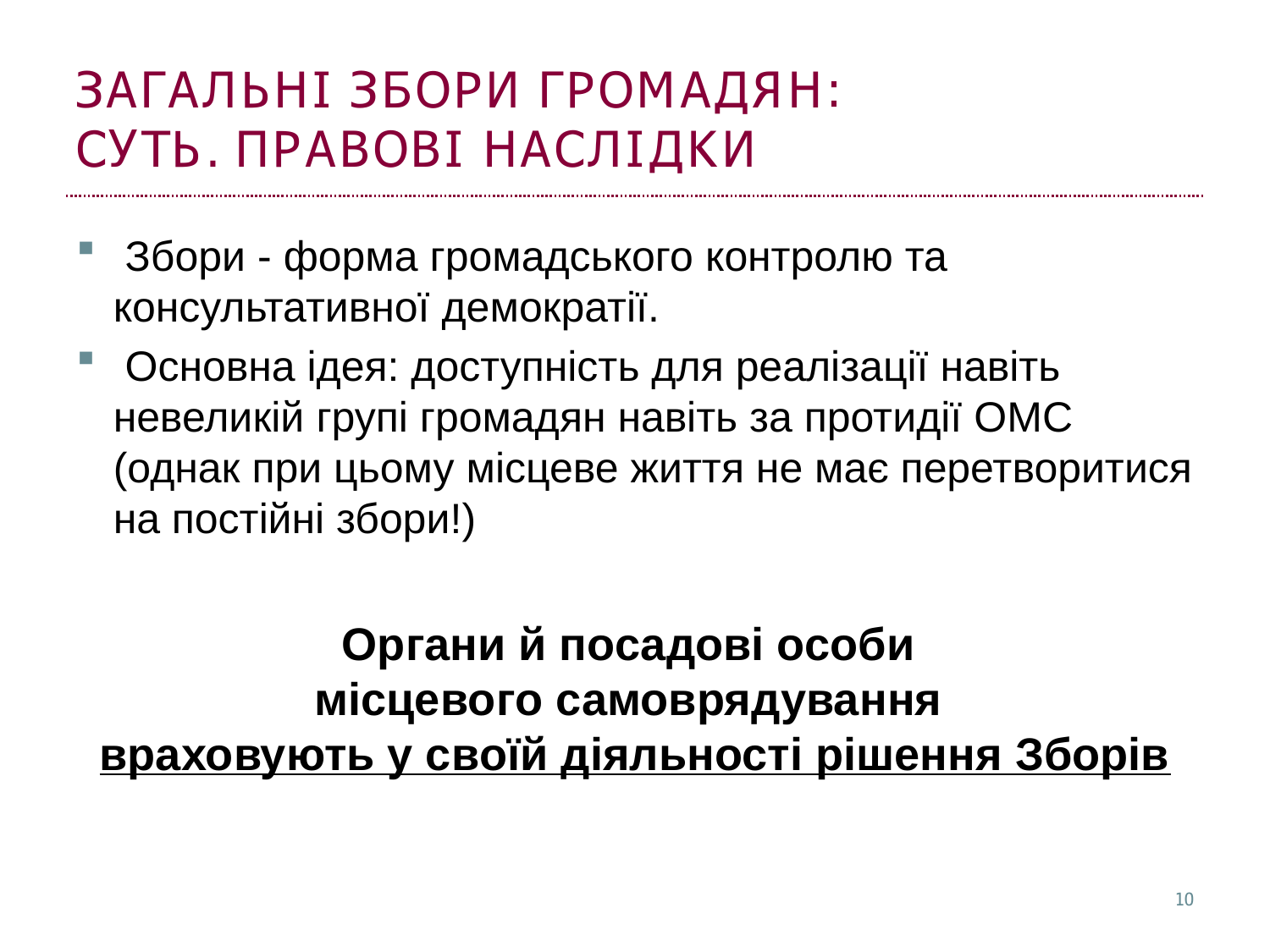

# ЗАГАЛЬНІ ЗБОРИ ГРОМАДЯН: СУТЬ. ПРАВОВІ НАСЛІДКИ
 Збори - форма громадського контролю та консультативної демократії.
 Основна ідея: доступність для реалізації навіть невеликій групі громадян навіть за протидії ОМС  (однак при цьому місцеве життя не має перетворитися на постійні збори!)

Органи й посадові особи
місцевого самоврядування
враховують у своїй діяльності рішення Зборів

10